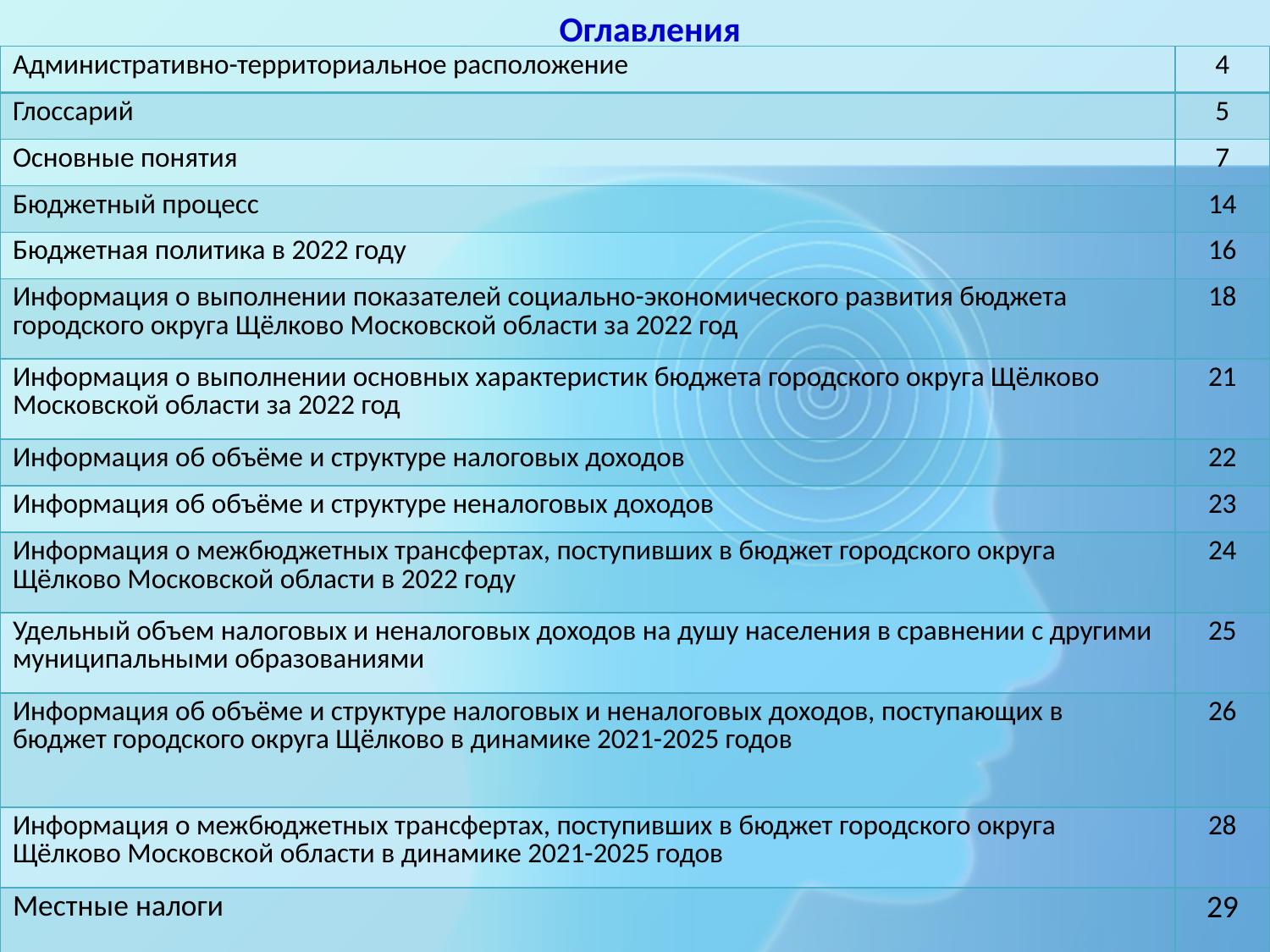

Оглавления
| Административно-территориальное расположение | 4 |
| --- | --- |
| Глоссарий | 5 |
| Основные понятия | 7 |
| Бюджетный процесс | 14 |
| Бюджетная политика в 2022 году | 16 |
| Информация о выполнении показателей социально-экономического развития бюджета городского округа Щёлково Московской области за 2022 год | 18 |
| Информация о выполнении основных характеристик бюджета городского округа Щёлково Московской области за 2022 год | 21 |
| Информация об объёме и структуре налоговых доходов | 22 |
| Информация об объёме и структуре неналоговых доходов | 23 |
| Информация о межбюджетных трансфертах, поступивших в бюджет городского округа Щёлково Московской области в 2022 году | 24 |
| Удельный объем налоговых и неналоговых доходов на душу населения в сравнении с другими муниципальными образованиями | 25 |
| Информация об объёме и структуре налоговых и неналоговых доходов, поступающих в бюджет городского округа Щёлково в динамике 2021-2025 годов | 26 |
| Информация о межбюджетных трансфертах, поступивших в бюджет городского округа Щёлково Московской области в динамике 2021-2025 годов | 28 |
| Местные налоги | 29 |